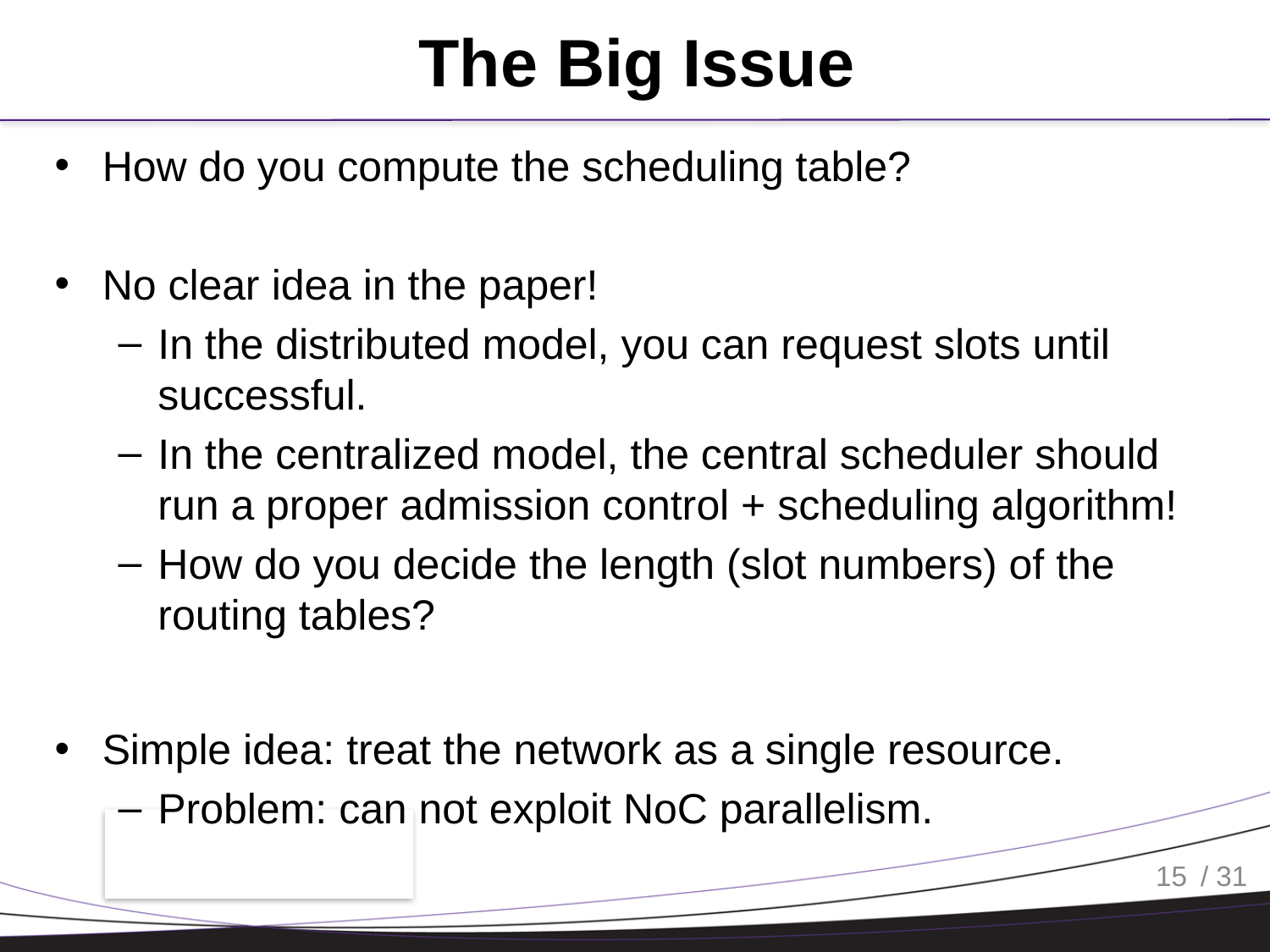

# The Big Issue
How do you compute the scheduling table?

No clear idea in the paper!
In the distributed model, you can request slots until successful.
In the centralized model, the central scheduler should run a proper admission control + scheduling algorithm!
How do you decide the length (slot numbers) of the routing tables?

Simple idea: treat the network as a single resource.
Problem: can not exploit NoC parallelism.
15